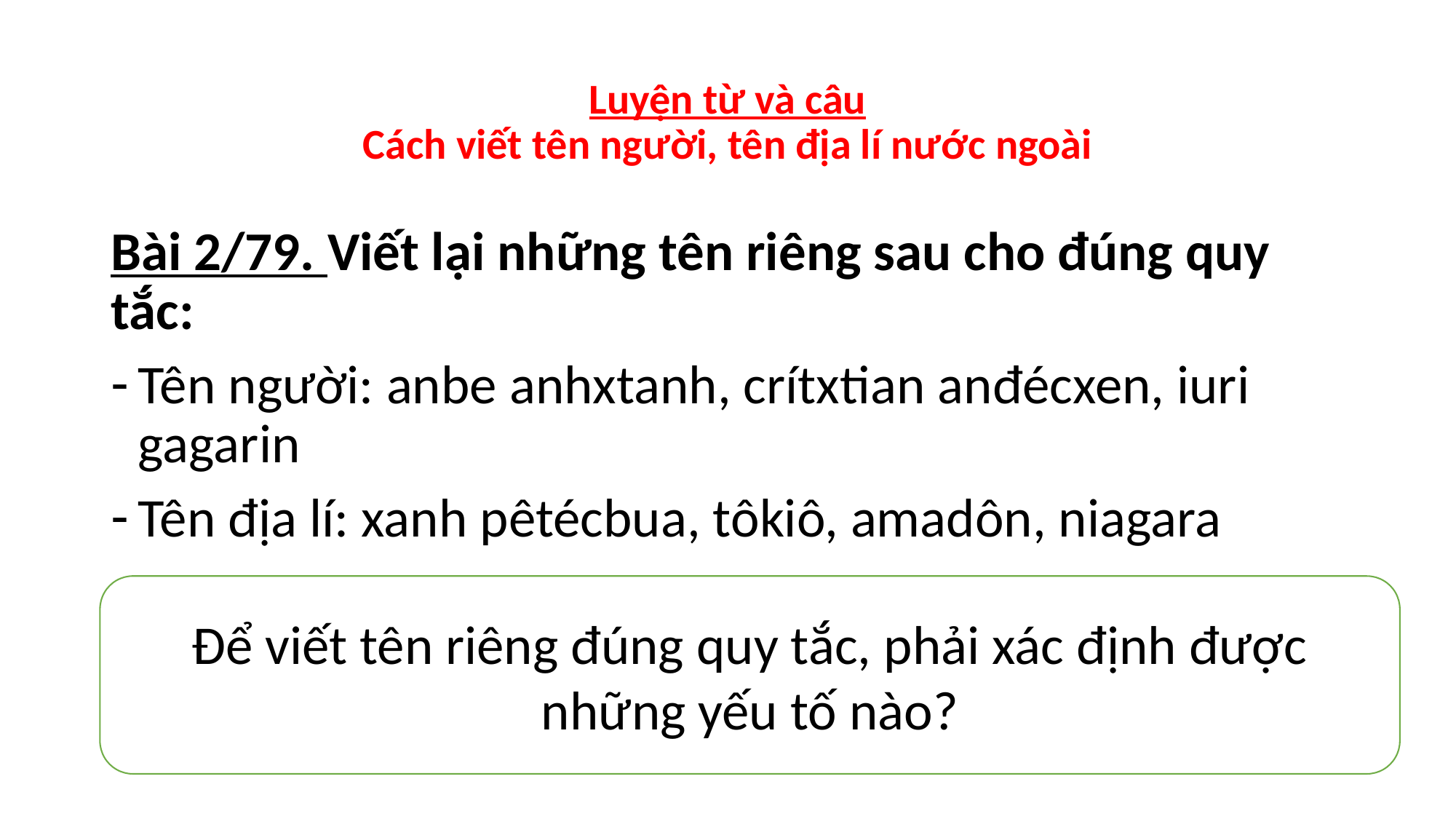

# Luyện từ và câu Cách viết tên người, tên địa lí nước ngoài
Bài 2/79. Viết lại những tên riêng sau cho đúng quy tắc:
Tên người: anbe anhxtanh, crítxtian anđécxen, iuri gagarin
Tên địa lí: xanh pêtécbua, tôkiô, amadôn, niagara

Để viết tên riêng đúng quy tắc, phải xác định được những yếu tố nào?